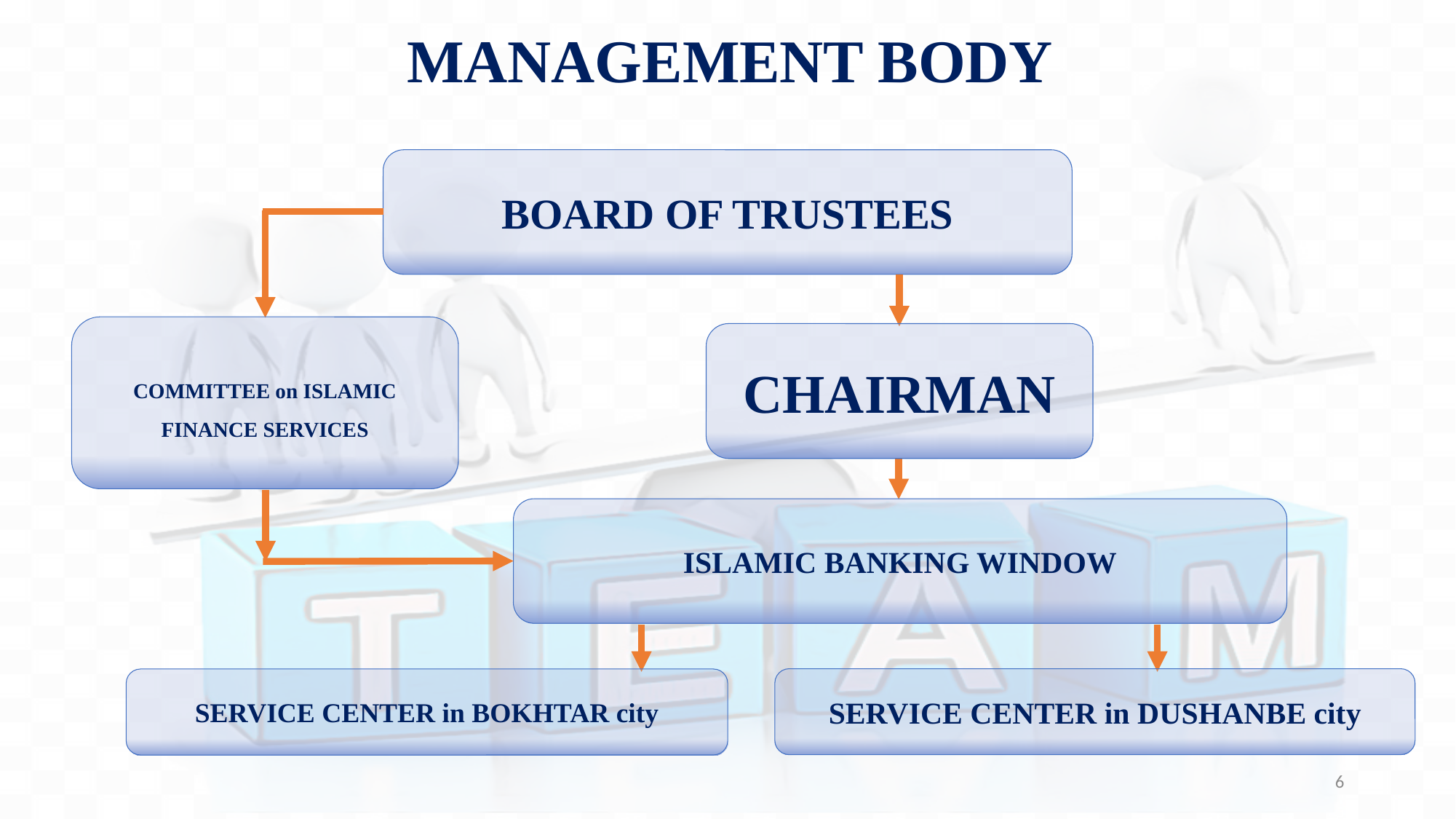

# MANAGEMENT BODY
BOARD OF TRUSTEES
COMMITTEE on ISLAMIC FINANCE SERVICES
CHAIRMAN
ISLAMIC BANKING WINDOW
SERVICE CENTER in DUSHANBE city
SERVICE CENTER in BOKHTAR city
6